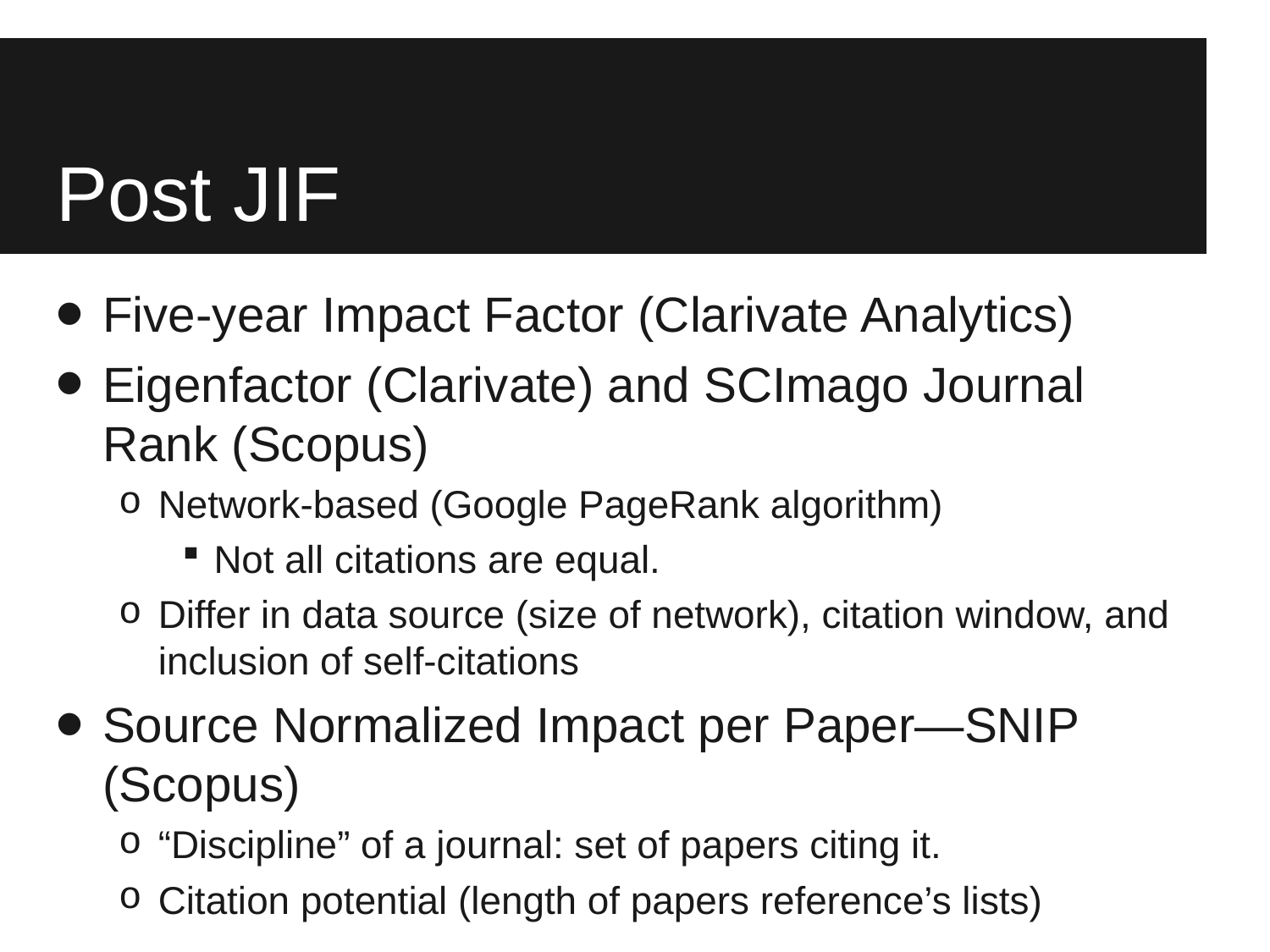

# Post JIF
Five-year Impact Factor (Clarivate Analytics)
Eigenfactor (Clarivate) and SCImago Journal Rank (Scopus)
Network-based (Google PageRank algorithm)
Not all citations are equal.
Differ in data source (size of network), citation window, and inclusion of self-citations
Source Normalized Impact per Paper—SNIP (Scopus)
“Discipline” of a journal: set of papers citing it.
Citation potential (length of papers reference’s lists)